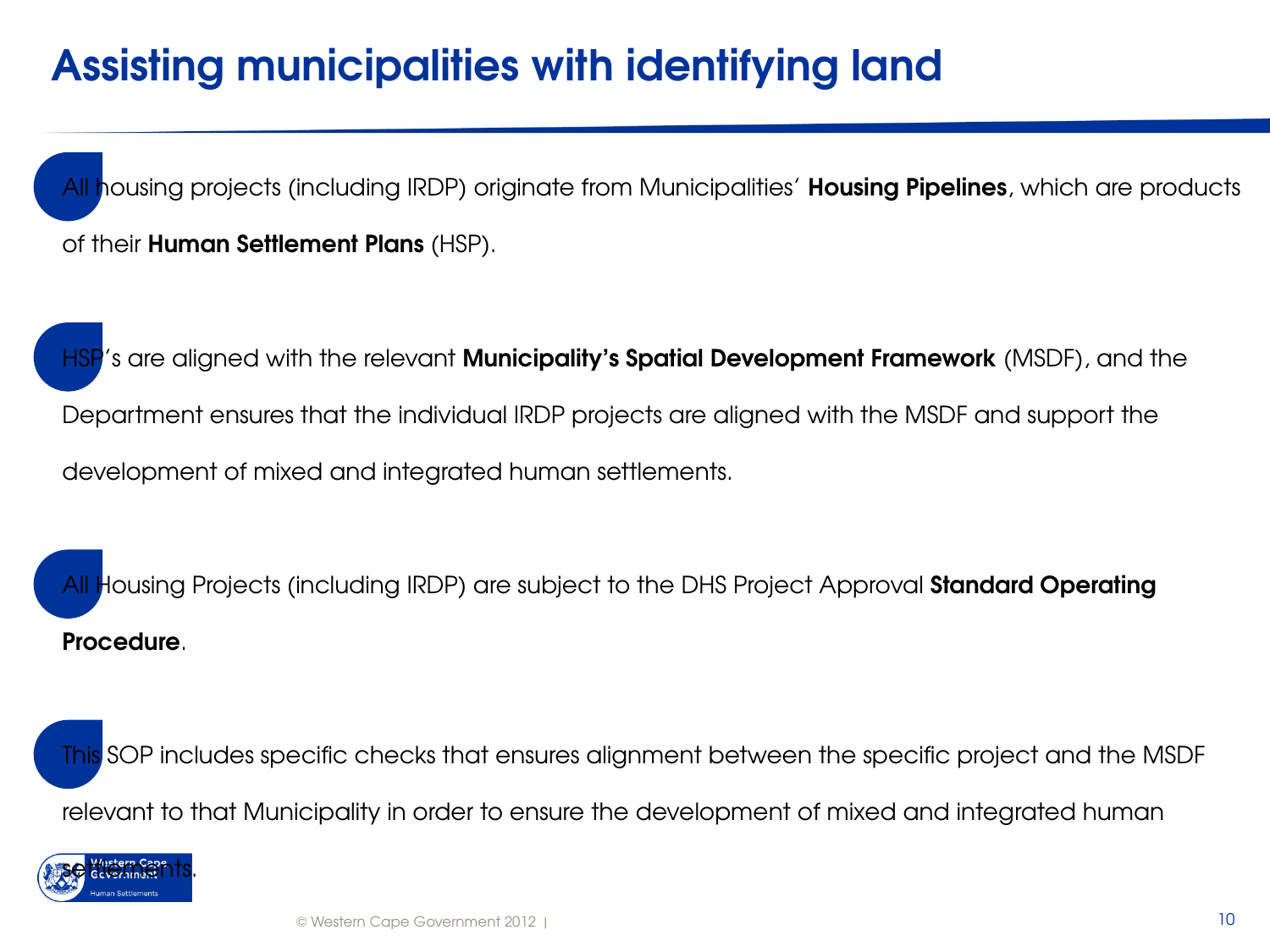

# Assisting municipalities with identifying land
All housing projects (including IRDP) originate from Municipalities’ Housing Pipelines, which are products of their Human Settlement Plans (HSP).

HSP’s are aligned with the relevant Municipality’s Spatial Development Framework (MSDF), and the Department ensures that the individual IRDP projects are aligned with the MSDF and support the development of mixed and integrated human settlements.

All Housing Projects (including IRDP) are subject to the DHS Project Approval Standard Operating Procedure.

This SOP includes specific checks that ensures alignment between the specific project and the MSDF relevant to that Municipality in order to ensure the development of mixed and integrated human settlements.
10